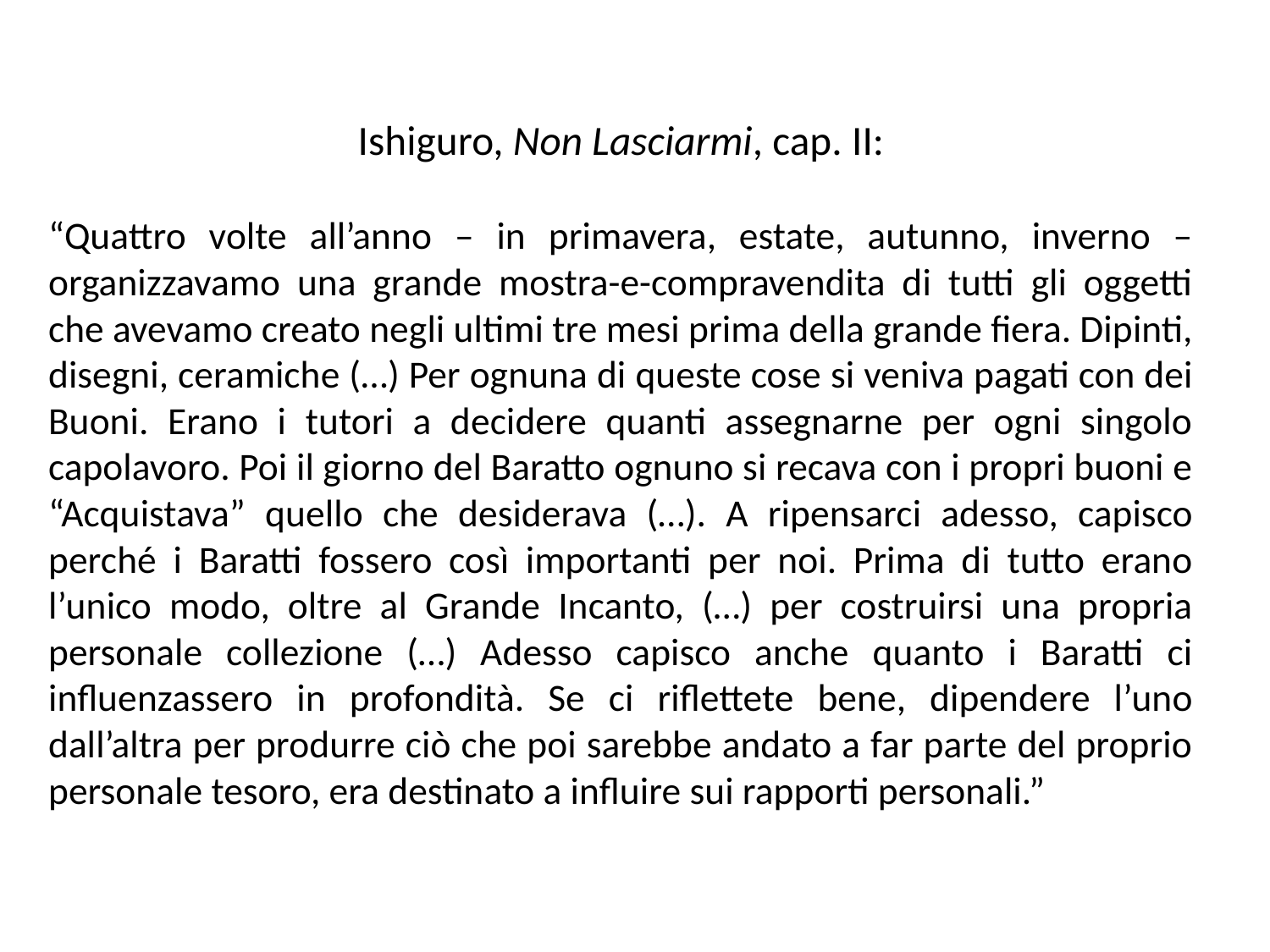

Ishiguro, Non Lasciarmi, cap. II:

“Quattro volte all’anno – in primavera, estate, autunno, inverno – organizzavamo una grande mostra-e-compravendita di tutti gli oggetti che avevamo creato negli ultimi tre mesi prima della grande fiera. Dipinti, disegni, ceramiche (…) Per ognuna di queste cose si veniva pagati con dei Buoni. Erano i tutori a decidere quanti assegnarne per ogni singolo capolavoro. Poi il giorno del Baratto ognuno si recava con i propri buoni e “Acquistava” quello che desiderava (…). A ripensarci adesso, capisco perché i Baratti fossero così importanti per noi. Prima di tutto erano l’unico modo, oltre al Grande Incanto, (…) per costruirsi una propria personale collezione (…) Adesso capisco anche quanto i Baratti ci influenzassero in profondità. Se ci riflettete bene, dipendere l’uno dall’altra per produrre ciò che poi sarebbe andato a far parte del proprio personale tesoro, era destinato a influire sui rapporti personali.”